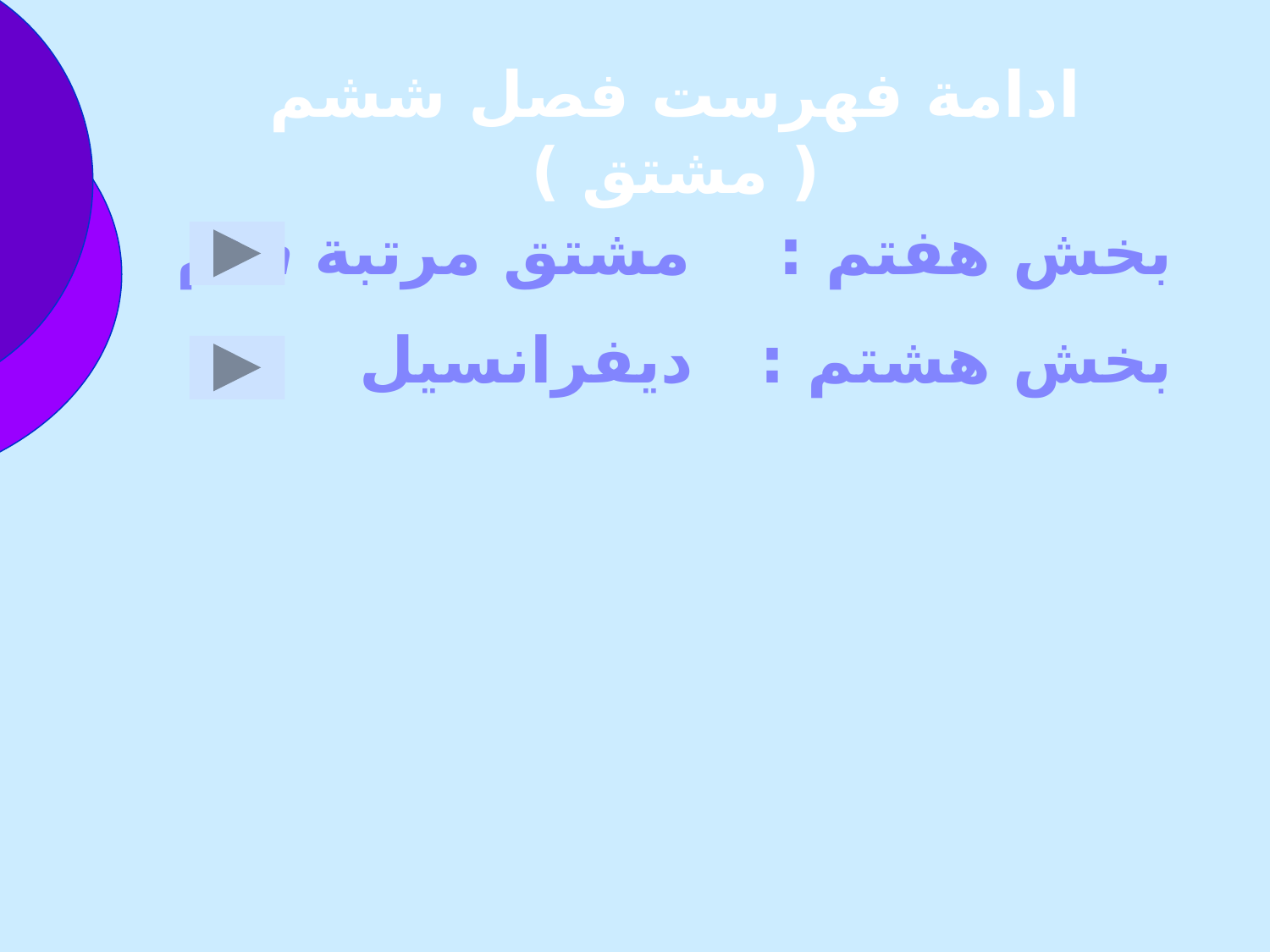

ادامة فهرست فصل ششم ( مشتق )
بخش هفتم :    مشتق مرتبة n ام
بخش هشتم :   ديفرانسيل